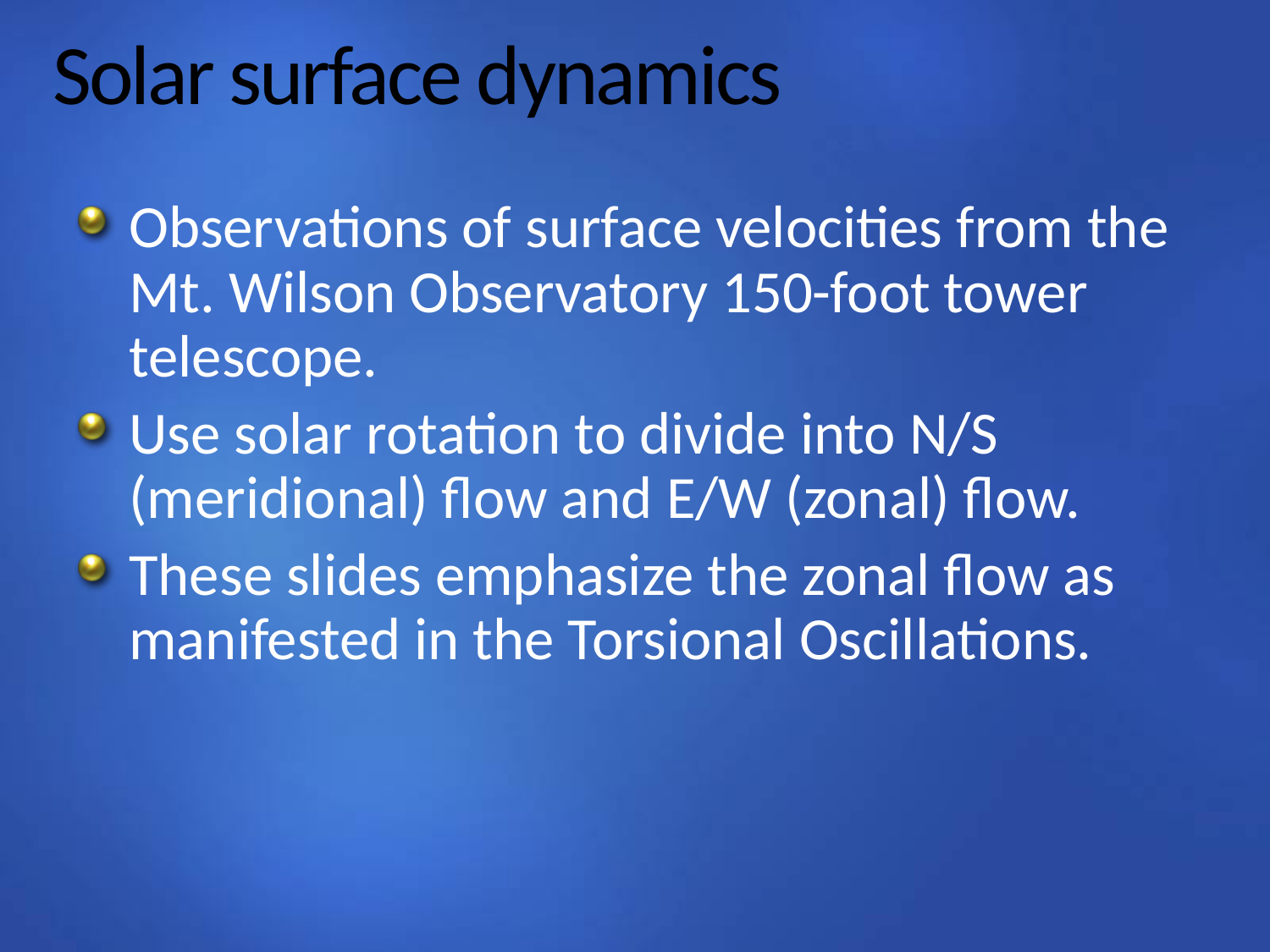

# Solar surface dynamics
Observations of surface velocities from the Mt. Wilson Observatory 150-foot tower telescope.
Use solar rotation to divide into N/S (meridional) flow and E/W (zonal) flow.
These slides emphasize the zonal flow as manifested in the Torsional Oscillations.